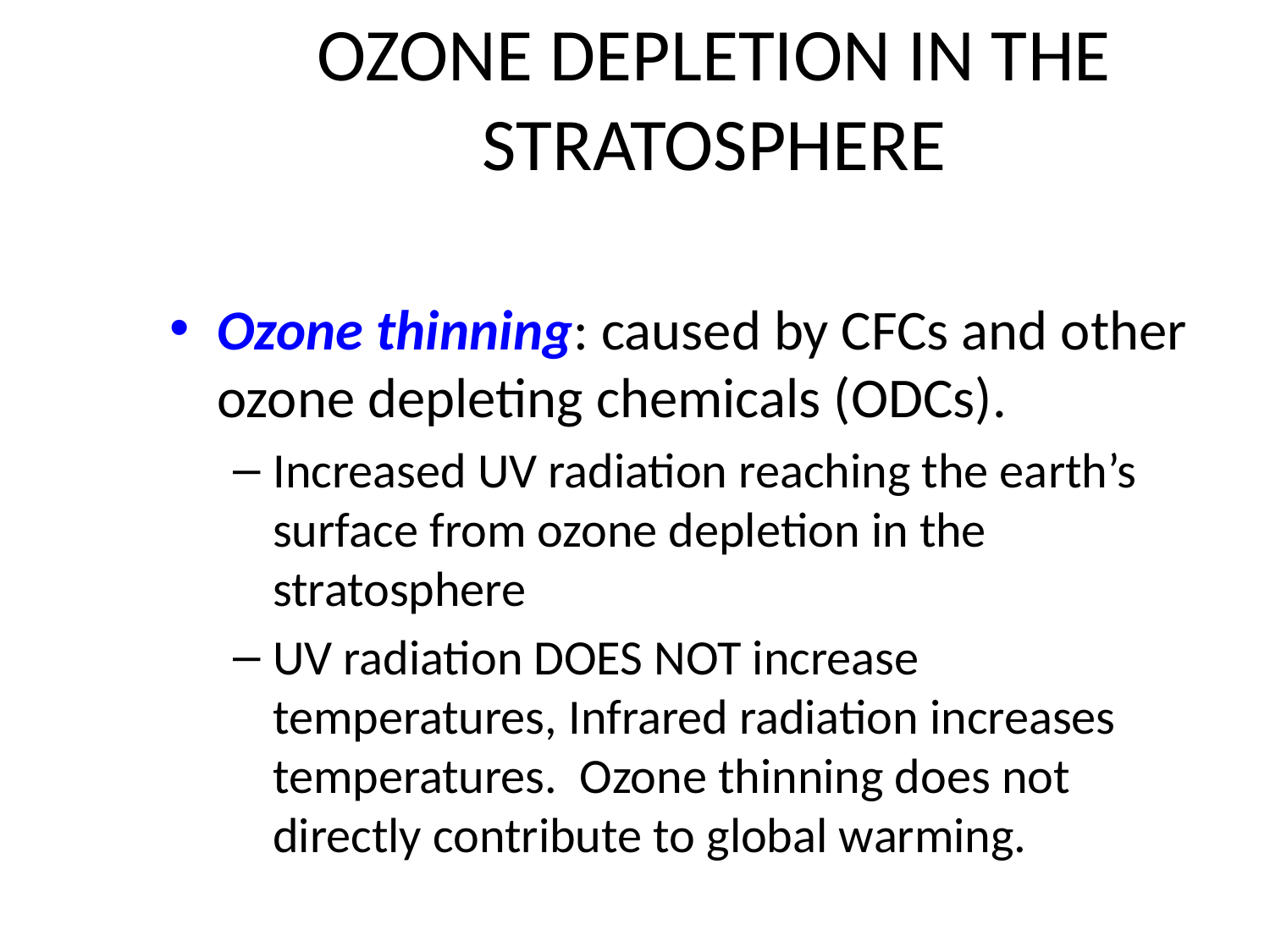

# OZONE DEPLETION IN THE STRATOSPHERE
Ozone thinning: caused by CFCs and other ozone depleting chemicals (ODCs).
Increased UV radiation reaching the earth’s surface from ozone depletion in the stratosphere
UV radiation DOES NOT increase temperatures, Infrared radiation increases temperatures.  Ozone thinning does not directly contribute to global warming.